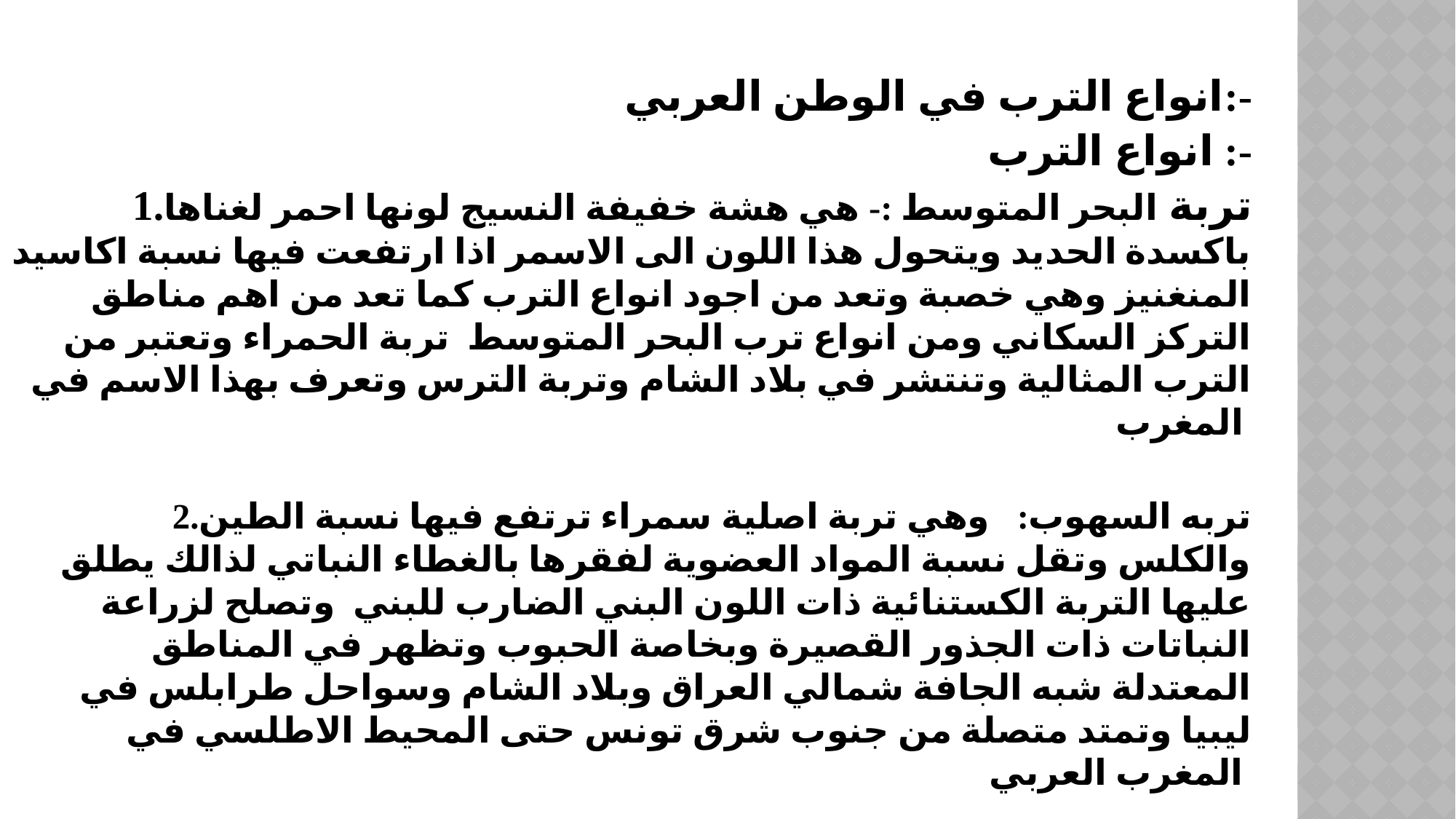

انواع الترب في الوطن العربي:-
انواع الترب :-
1.تربة البحر المتوسط :- هي هشة خفيفة النسيج لونها احمر لغناها باكسدة الحديد ويتحول هذا اللون الى الاسمر اذا ارتفعت فيها نسبة اكاسيد المنغنيز وهي خصبة وتعد من اجود انواع الترب كما تعد من اهم مناطق التركز السكاني ومن انواع ترب البحر المتوسط  تربة الحمراء وتعتبر من الترب المثالية وتنتشر في بلاد الشام وتربة الترس وتعرف بهذا الاسم في المغرب

		2.تربه السهوب:   وهي تربة اصلية سمراء ترتفع فيها نسبة الطين والكلس وتقل نسبة المواد العضوية لفقرها بالغطاء النباتي لذالك يطلق عليها التربة الكستنائية ذات اللون البني الضارب للبني  وتصلح لزراعة النباتات ذات الجذور القصيرة وبخاصة الحبوب وتظهر في المناطق المعتدلة شبه الجافة شمالي العراق وبلاد الشام وسواحل طرابلس في ليبيا وتمتد متصلة من جنوب شرق تونس حتى المحيط الاطلسي في المغرب العربي